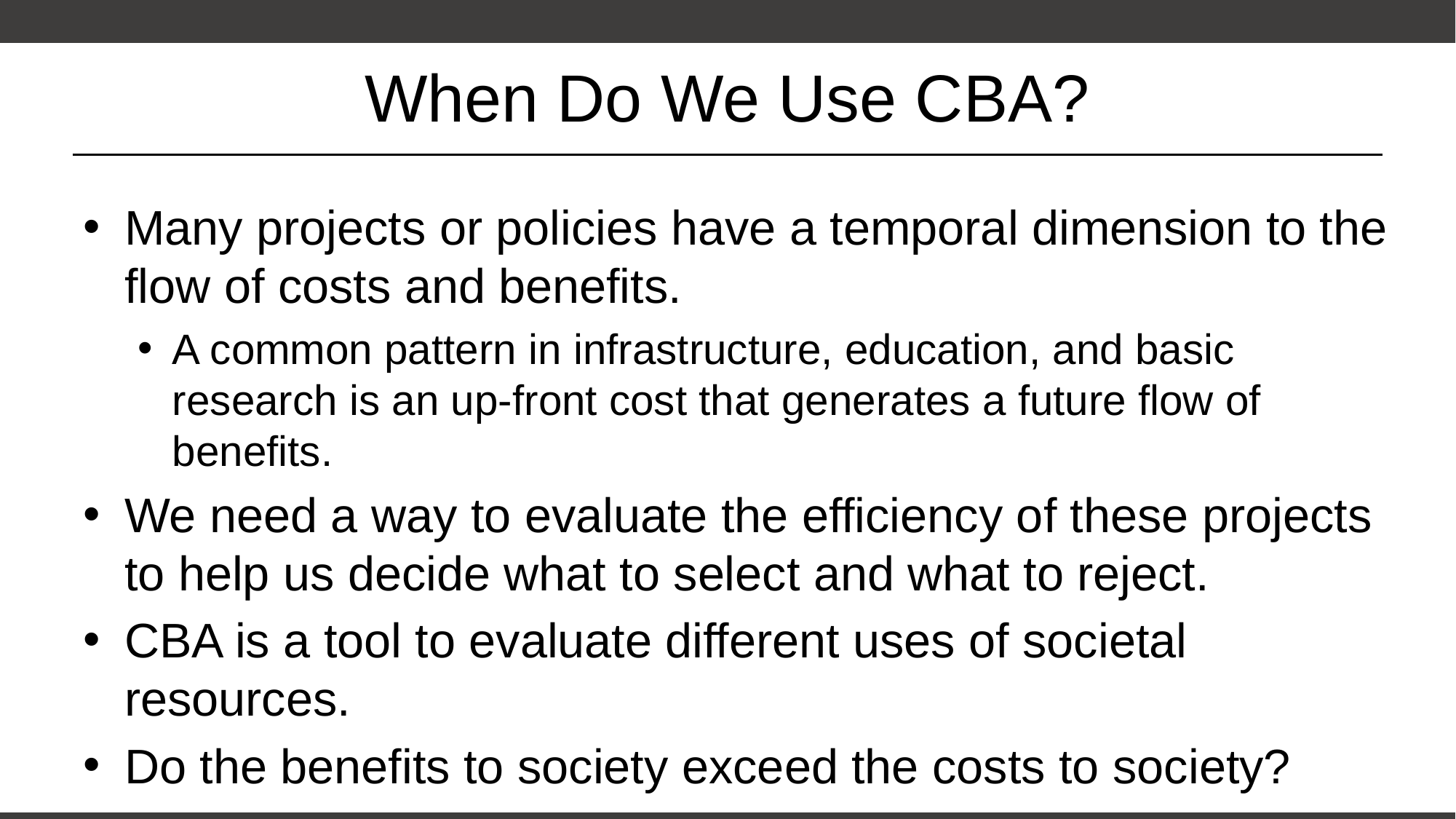

# When Do We Use CBA?
Many projects or policies have a temporal dimension to the flow of costs and benefits.
A common pattern in infrastructure, education, and basic research is an up-front cost that generates a future flow of benefits.
We need a way to evaluate the efficiency of these projects to help us decide what to select and what to reject.
CBA is a tool to evaluate different uses of societal resources.
Do the benefits to society exceed the costs to society?